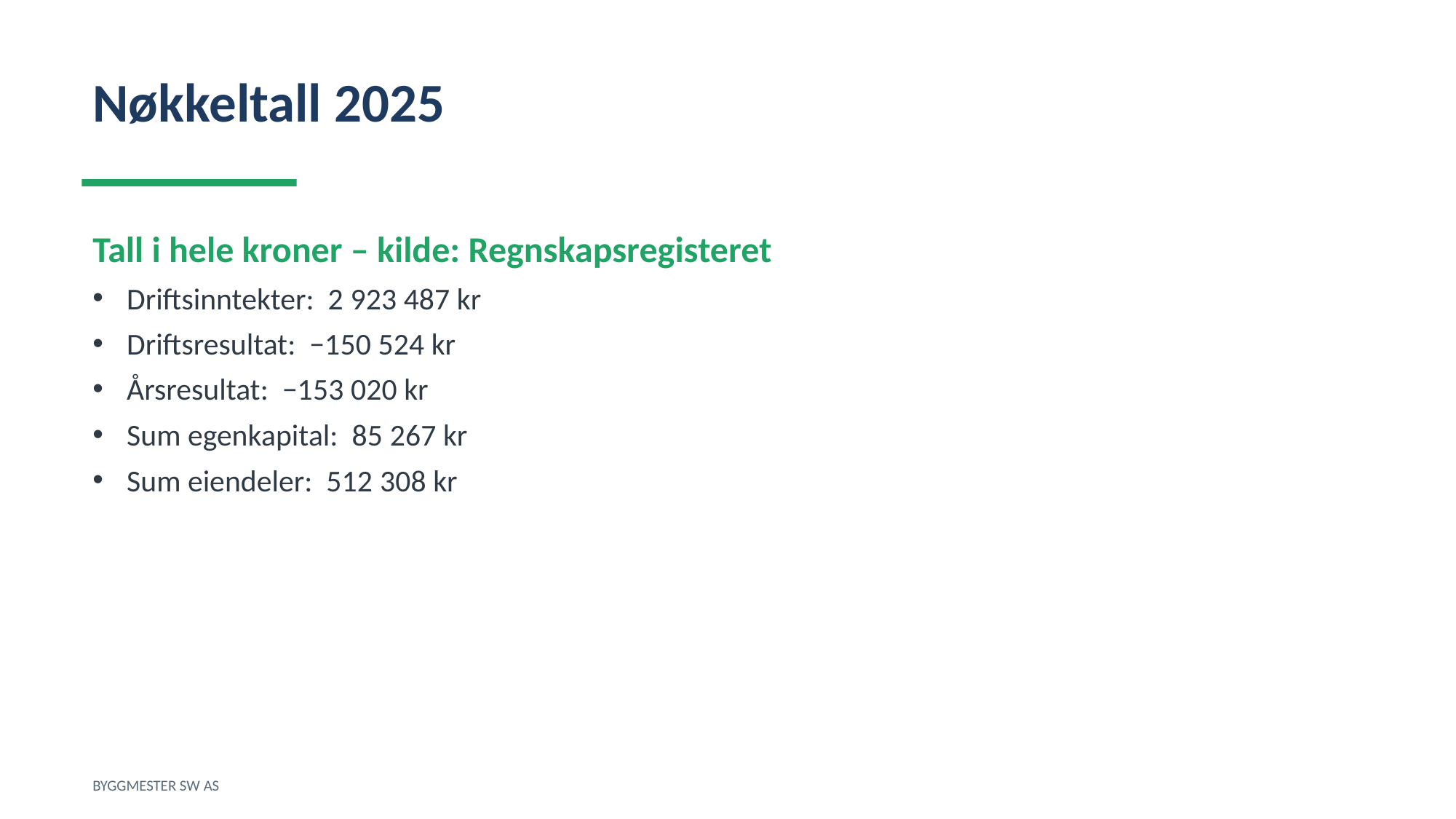

Nøkkeltall 2025

Tall i hele kroner – kilde: Regnskapsregisteret
Driftsinntekter:  2 923 487 kr
Driftsresultat:  −150 524 kr
Årsresultat:  −153 020 kr
Sum egenkapital:  85 267 kr
Sum eiendeler:  512 308 kr
BYGGMESTER SW AS